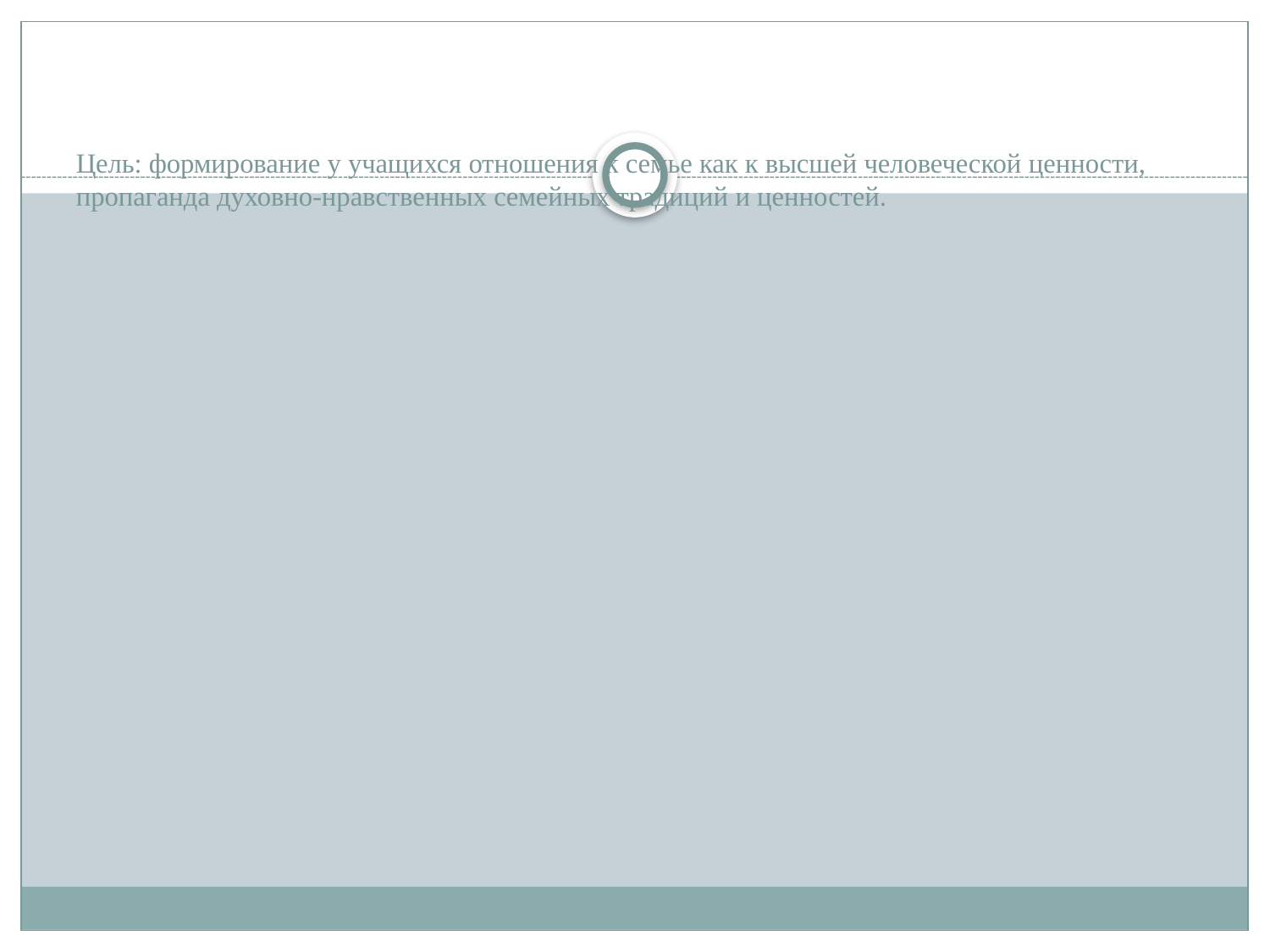

# Цель: формирование у учащихся отношения к семье как к высшей человеческой ценности, пропаганда духовно-нравственных семейных традиций и ценностей.